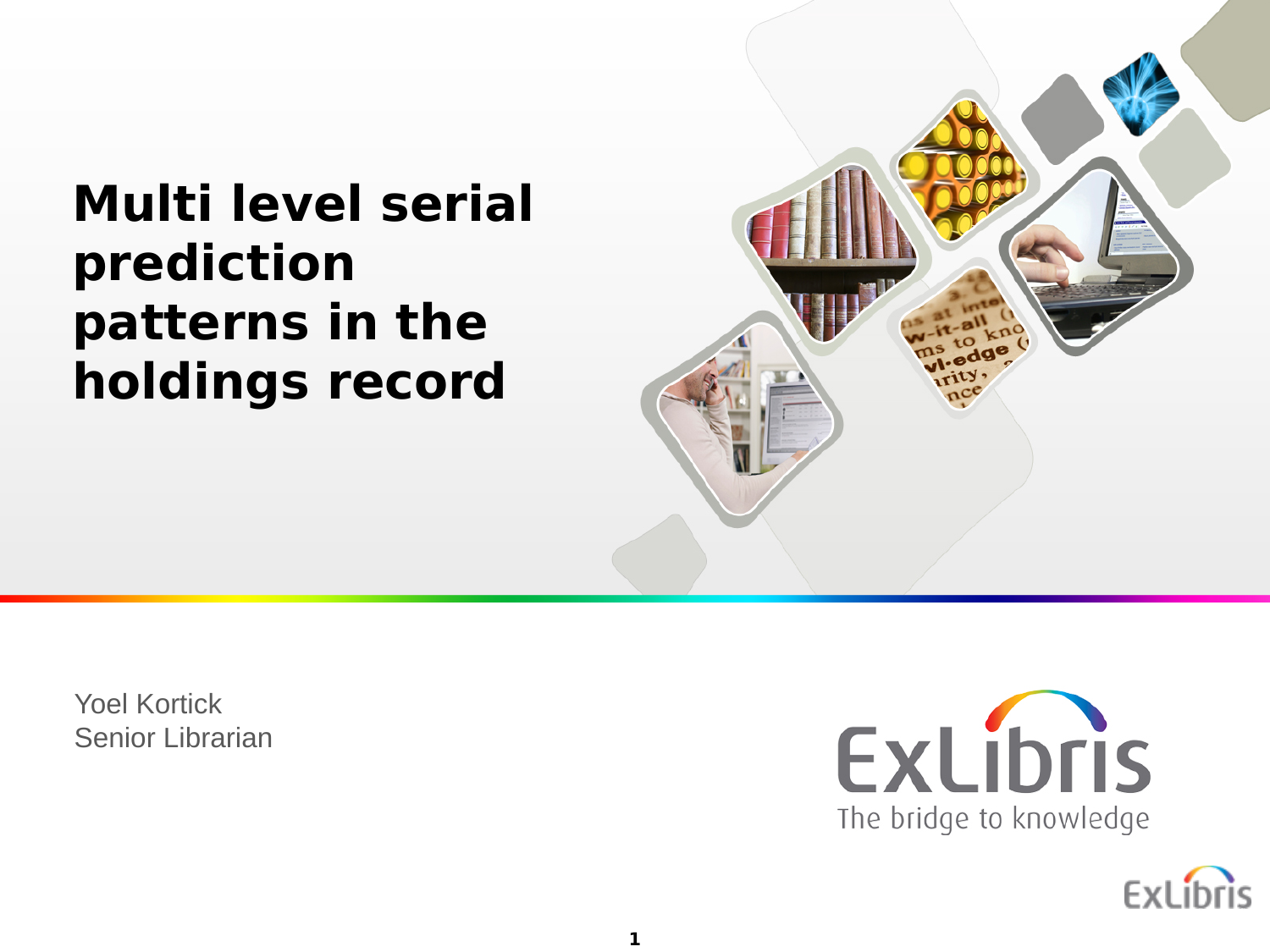

Multi level serial prediction patterns in the holdings record

Yoel Kortick
Senior Librarian